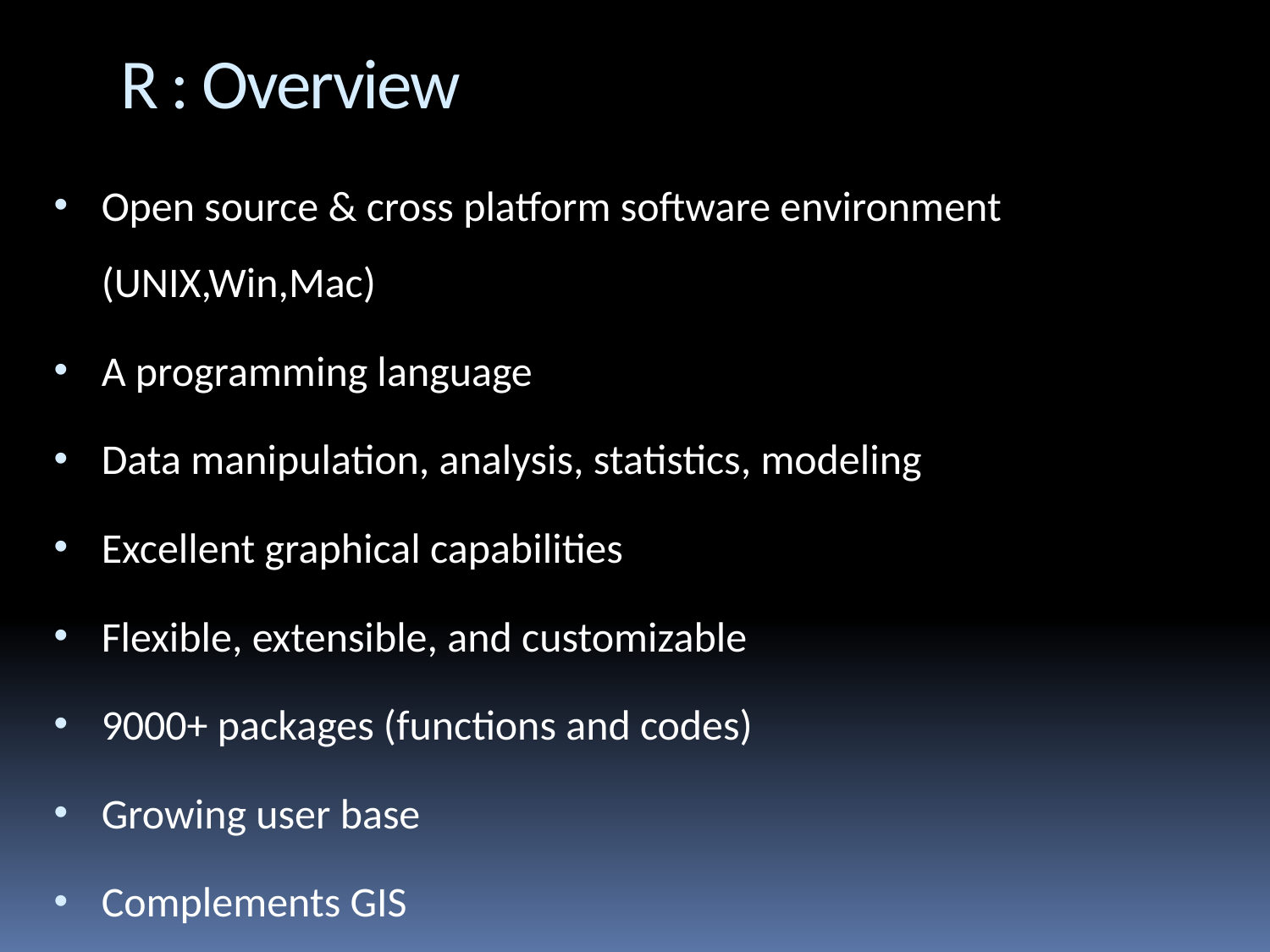

# R : Overview
Open source & cross platform software environment (UNIX,Win,Mac)
A programming language
Data manipulation, analysis, statistics, modeling
Excellent graphical capabilities
Flexible, extensible, and customizable
9000+ packages (functions and codes)
Growing user base
Complements GIS